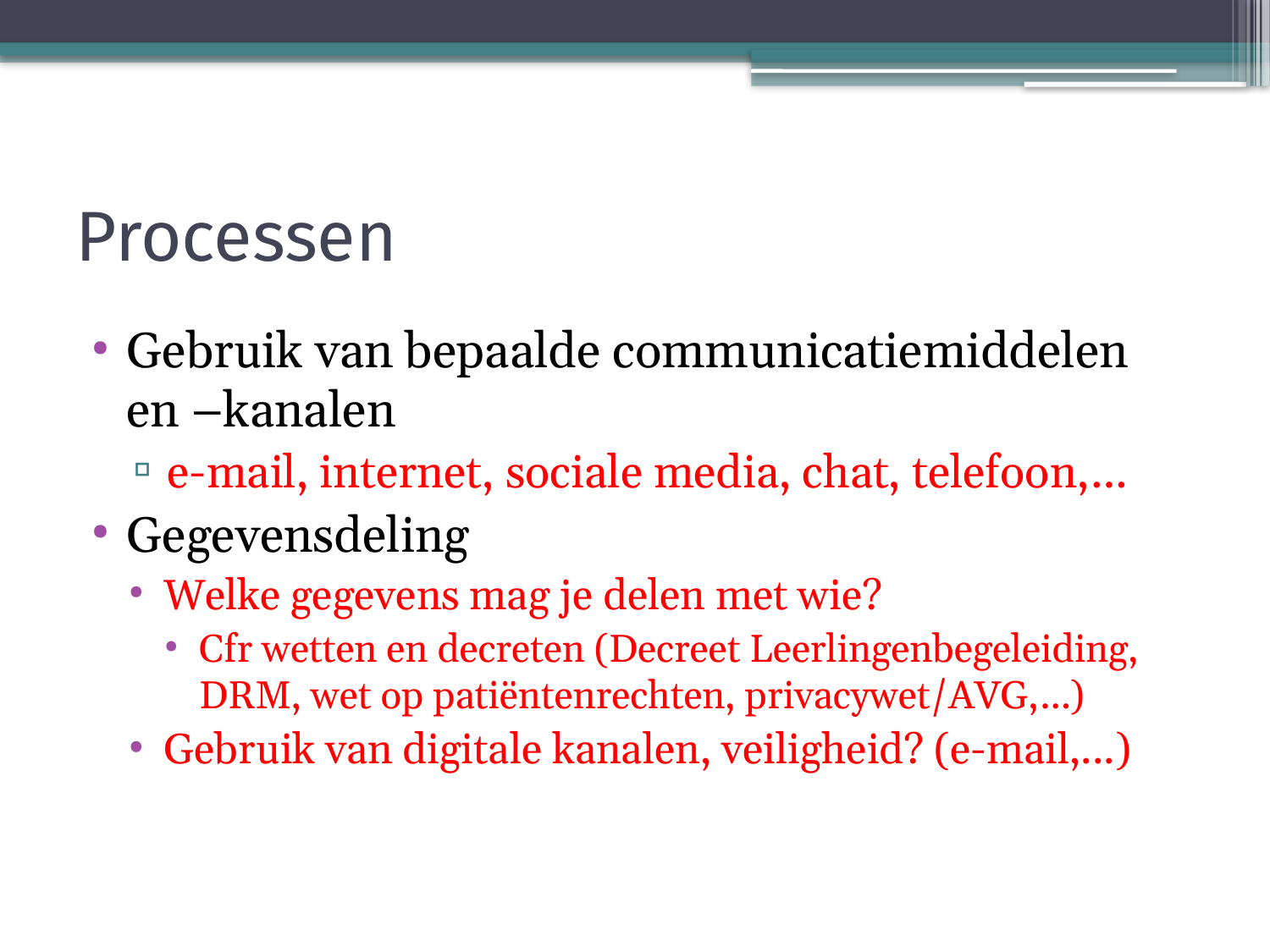

# Processen
Gebruik van bepaalde communicatiemiddelen en –kanalen
e-mail, internet, sociale media, chat, telefoon,…
Gegevensdeling
Welke gegevens mag je delen met wie?
Cfr wetten en decreten (Decreet Leerlingenbegeleiding, DRM, wet op patiëntenrechten, privacywet/AVG,…)
Gebruik van digitale kanalen, veiligheid? (e-mail,...)